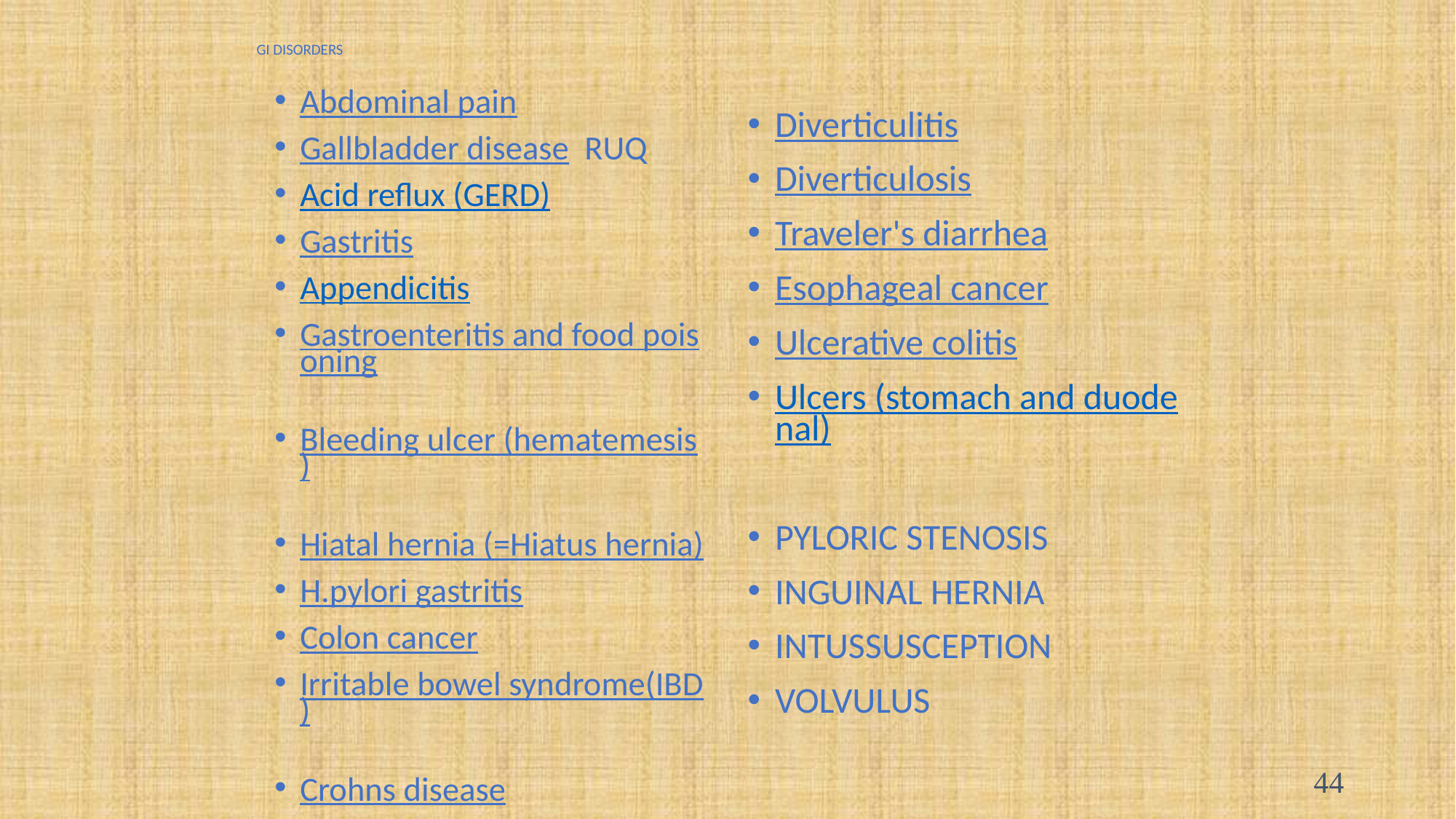

# GI DISORDERS
Abdominal pain
Gallbladder disease  RUQ
Acid reflux (GERD)
Gastritis
Appendicitis
Gastroenteritis and food poisoning
Bleeding ulcer (hematemesis)
Hiatal hernia (=Hiatus hernia)
H.pylori gastritis
Colon cancer
Irritable bowel syndrome(IBD)
Crohns disease

Diverticulitis
Diverticulosis
Traveler's diarrhea
Esophageal cancer
Ulcerative colitis
Ulcers (stomach and duodenal)

PYLORIC STENOSIS
INGUINAL HERNIA
INTUSSUSCEPTION
VOLVULUS

44